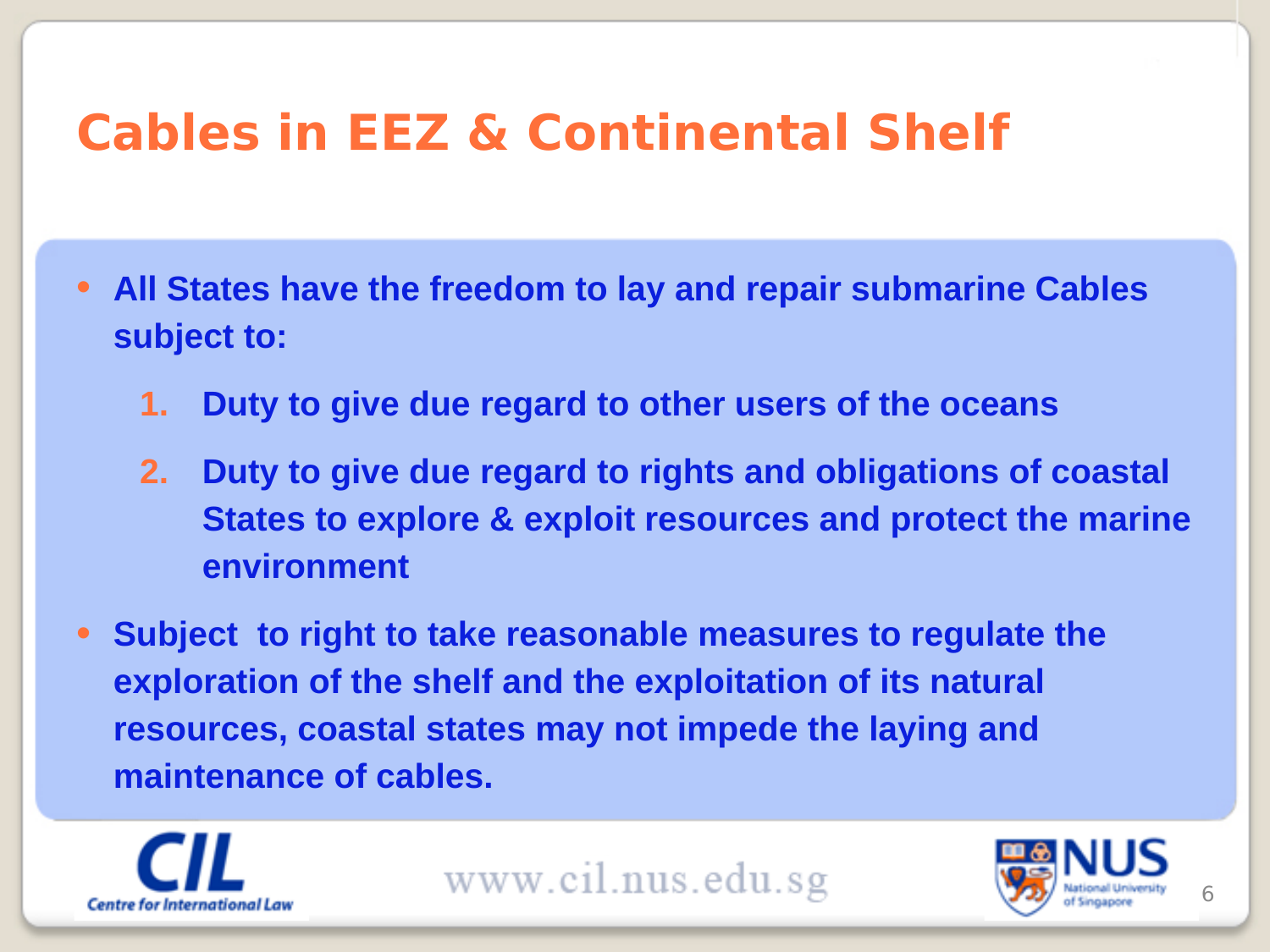

# Cables in EEZ & Continental Shelf
All States have the freedom to lay and repair submarine Cables subject to:
Duty to give due regard to other users of the oceans
Duty to give due regard to rights and obligations of coastal States to explore & exploit resources and protect the marine environment
Subject  to right to take reasonable measures to regulate the exploration of the shelf and the exploitation of its natural resources, coastal states may not impede the laying and maintenance of cables.

6